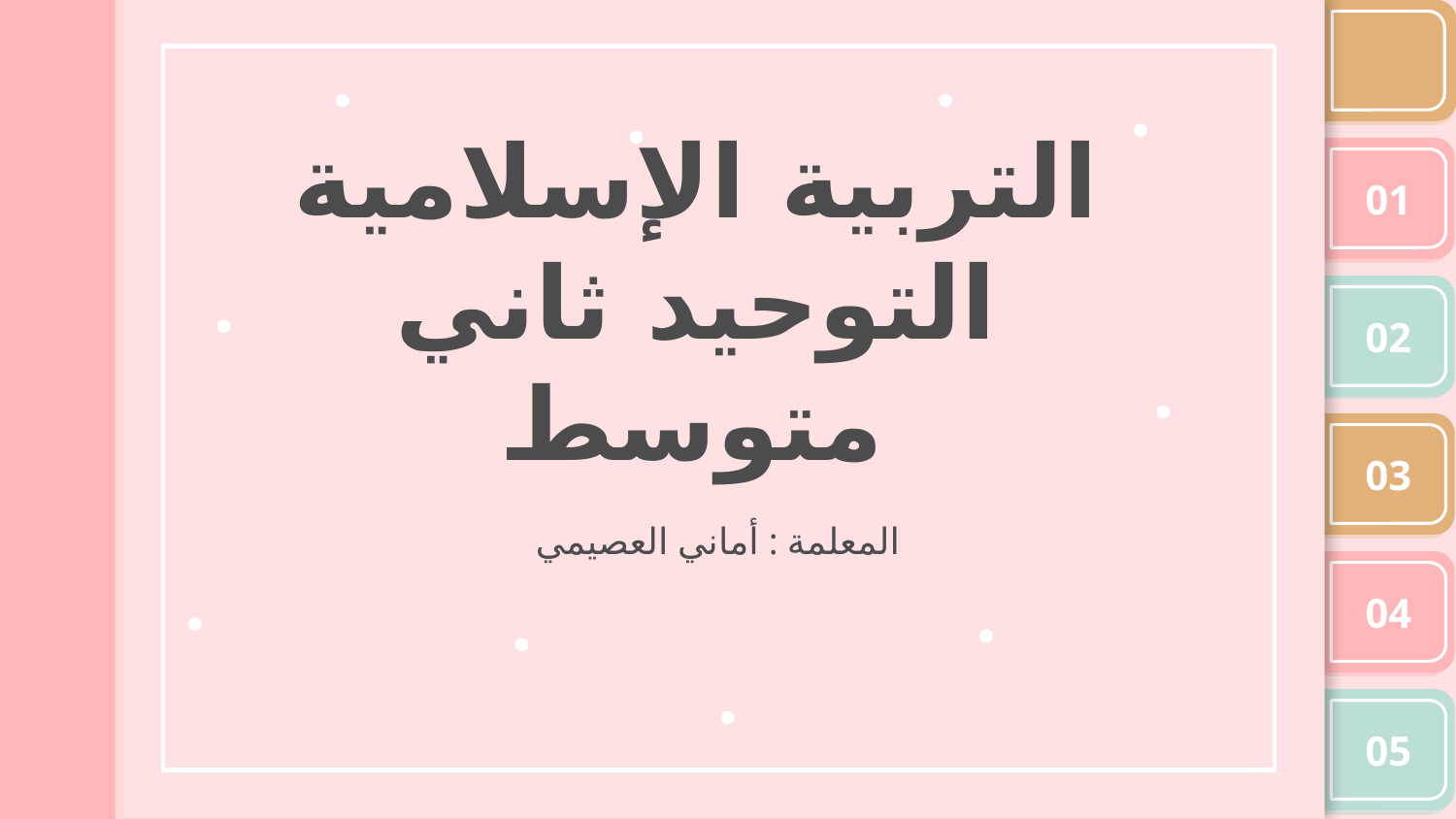

01
# التربية الإسلامية التوحيد ثاني متوسط
02
03
المعلمة : أماني العصيمي
04
05